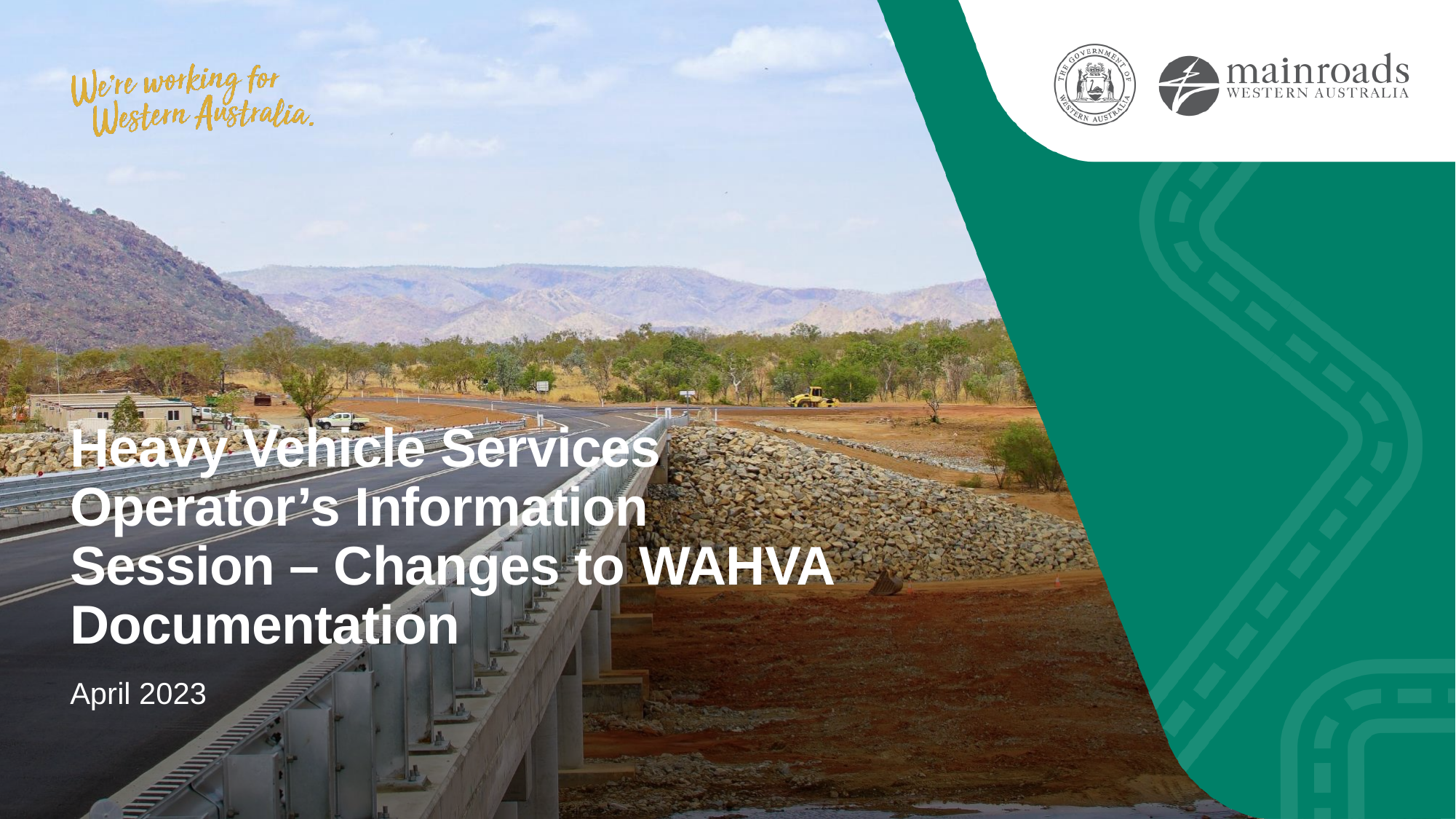

# Heavy Vehicle Services Operator’s Information Session – Changes to WAHVA Documentation
April 2023